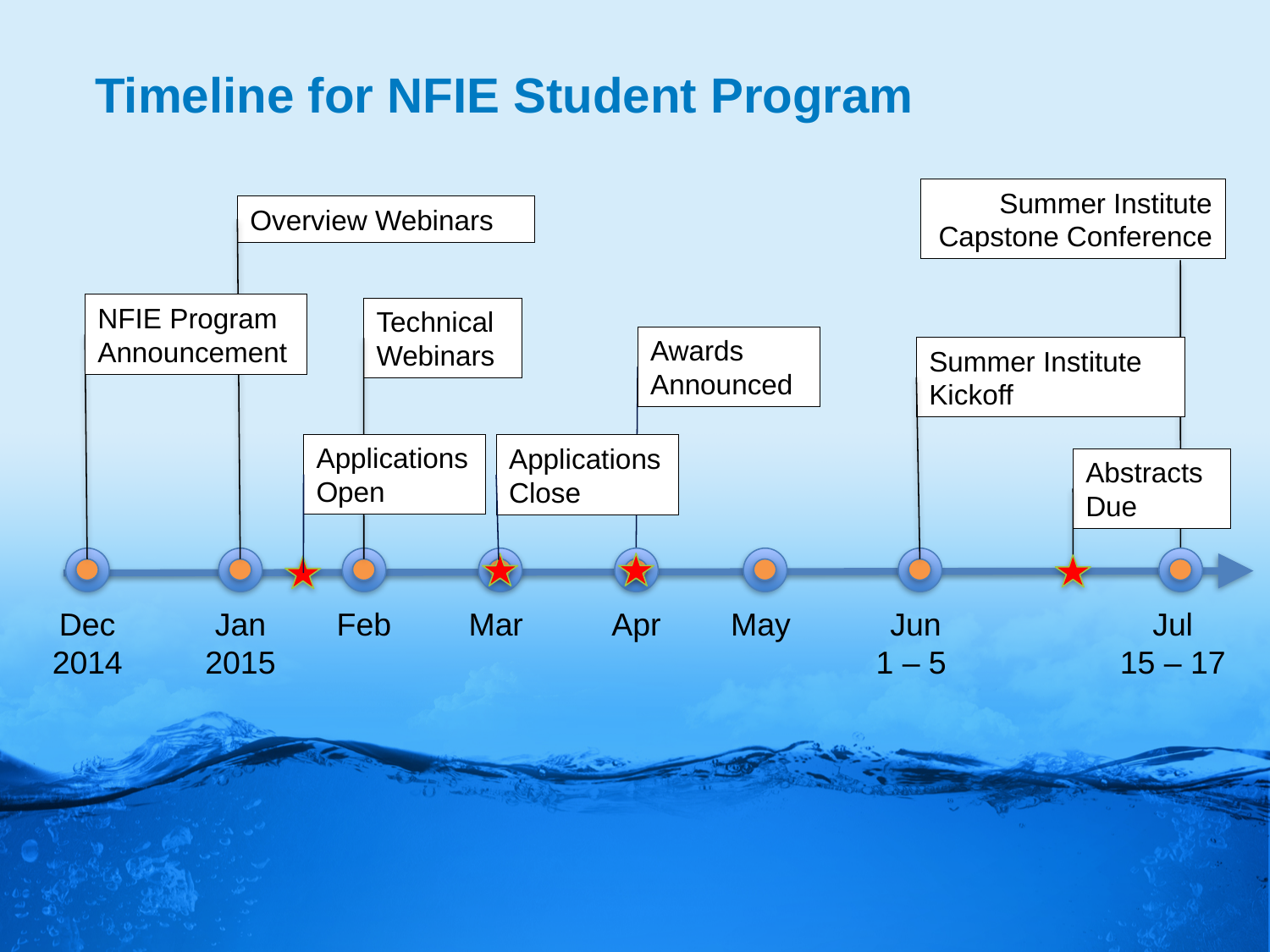

# Timeline for NFIE Student Program
Summer Institute Capstone Conference
Overview Webinars
NFIE Program
Announcement
Technical Webinars
Awards
Announced
Summer Institute Kickoff
Applications Open
Applications Close
Abstracts Due

Dec 2014
Jan 2015
Feb
Mar
Apr
May
Jun
1 – 5
Jul
15 – 17